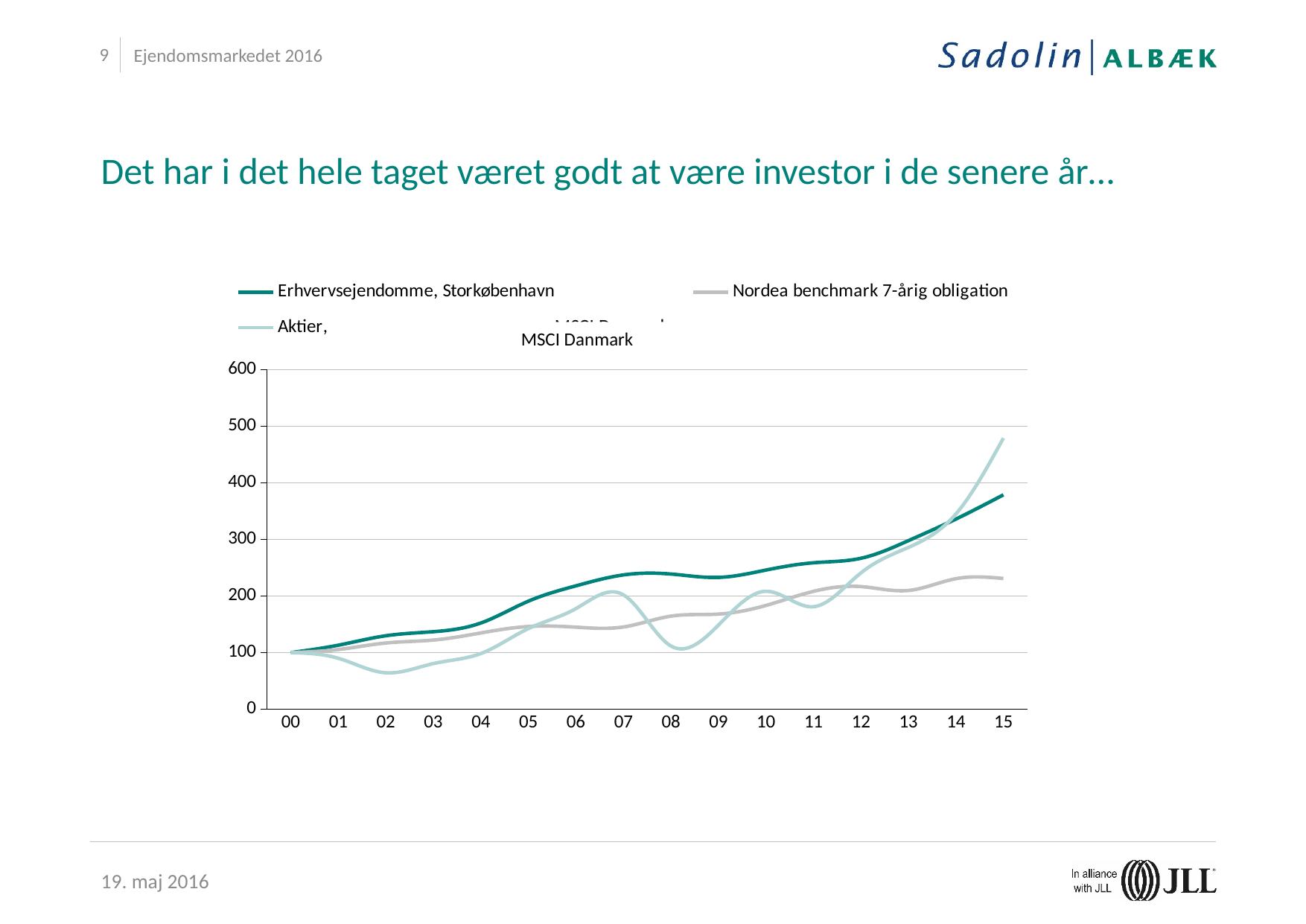

Ejendomsmarkedet 2016
# Det har i det hele taget været godt at være investor i de senere år…

### Chart

| Category | Erhvervsejendomme, Storkøbenhavn | Nordea benchmark 7-årig obligation | Aktier,                                                 MSCI Danmark |
|---|---|---|---|
| 00 | 100.0 | 100.0 | 100.0 |
| 01 | 113.03481482371058 | 105.35000000000001 | 89.92590165948975 |
| 02 | 129.7232084655918 | 116.91743 | 64.31100523305925 |
| 03 | 136.88938988784807 | 122.10153949418522 | 80.58275194663103 |
| 04 | 152.26176164338915 | 134.6902082160357 | 98.33189578713798 |
| 05 | 190.8076343651104 | 146.09846885193392 | 142.3668303982124 |
| 06 | 217.88161916527577 | 144.92968110111843 | 177.59456504102758 |
| 07 | 237.20445265505398 | 145.21954046332067 | 202.06659294450165 |
| 08 | 238.79557729648397 | 164.34495394233997 | 111.74425582321993 |
| 09 | 232.8012951168993 | 167.9934119198599 | 148.3748214774496 |
| 10 | 245.7727202592082 | 183.2304143809912 | 208.33158239331905 |
| 11 | 258.6484349645896 | 208.14975073680603 | 181.00395015154822 |
| 12 | 266.606599195604 | 216.62144559179401 | 240.71800839617538 |
| 13 | 297.7194761322153 | 209.732883621975 | 285.8213380434005 |
| 14 | 335.90285350193983 | 230.5803322539993 | 344.93389628949427 |
| 15 | 378.8648284648379 | 230.9031447191549 | 479.0911517500727 |
MSCI Danmark
19. maj 2016